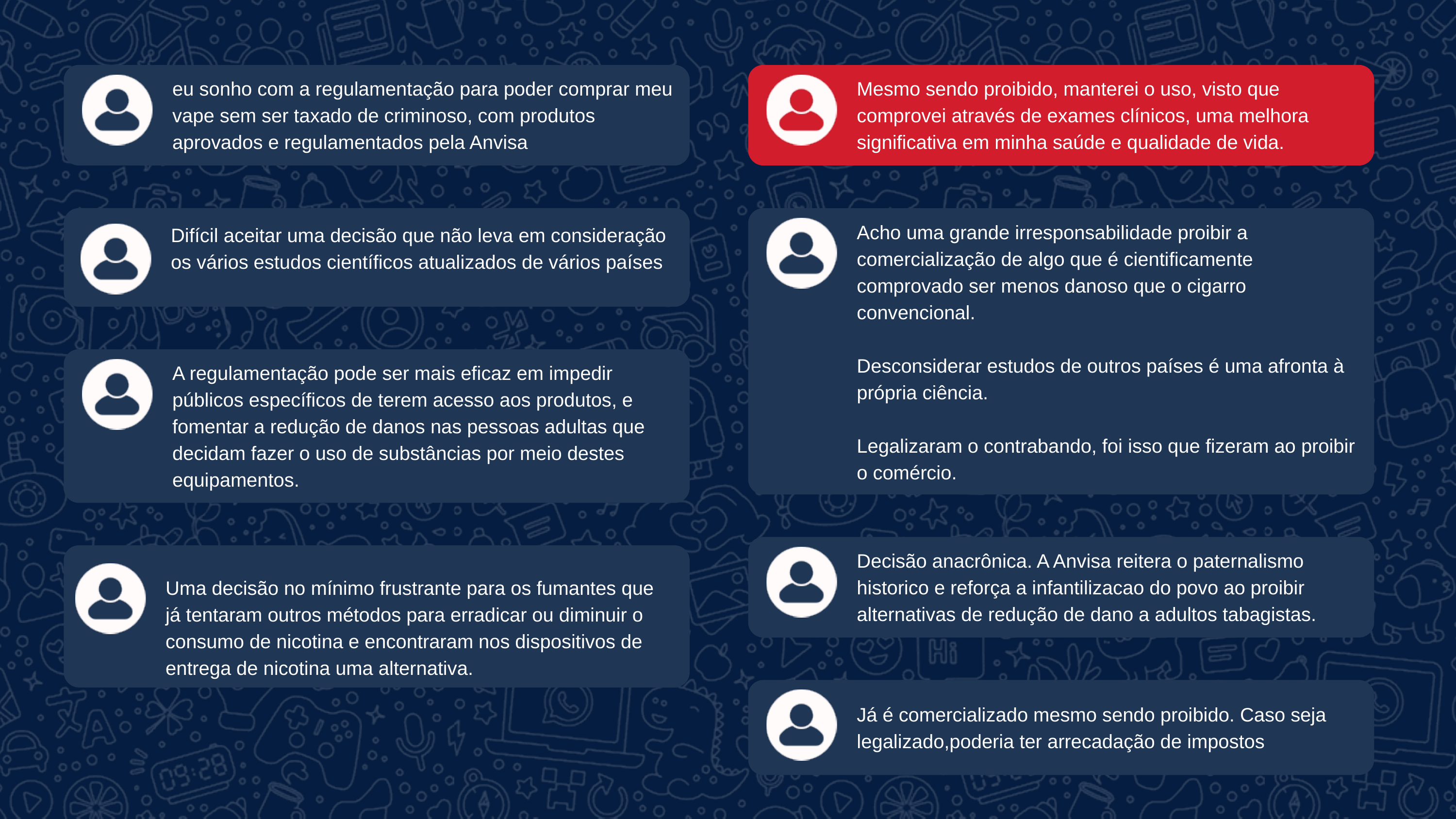

eu sonho com a regulamentação para poder comprar meu vape sem ser taxado de criminoso, com produtos aprovados e regulamentados pela Anvisa

Mesmo sendo proibido, manterei o uso, visto que comprovei através de exames clínicos, uma melhora significativa em minha saúde e qualidade de vida.

Difícil aceitar uma decisão que não leva em consideração os vários estudos científicos atualizados de vários países

Acho uma grande irresponsabilidade proibir a comercialização de algo que é cientificamente comprovado ser menos danoso que o cigarro convencional.

Desconsiderar estudos de outros países é uma afronta à própria ciência.

Legalizaram o contrabando, foi isso que fizeram ao proibir o comércio.

A regulamentação pode ser mais eficaz em impedir públicos específicos de terem acesso aos produtos, e fomentar a redução de danos nas pessoas adultas que decidam fazer o uso de substâncias por meio destes equipamentos.

Decisão anacrônica. A Anvisa reitera o paternalismo historico e reforça a infantilizacao do povo ao proibir alternativas de redução de dano a adultos tabagistas.

Uma decisão no mínimo frustrante para os fumantes que já tentaram outros métodos para erradicar ou diminuir o consumo de nicotina e encontraram nos dispositivos de entrega de nicotina uma alternativa.

Já é comercializado mesmo sendo proibido. Caso seja legalizado,poderia ter arrecadação de impostos